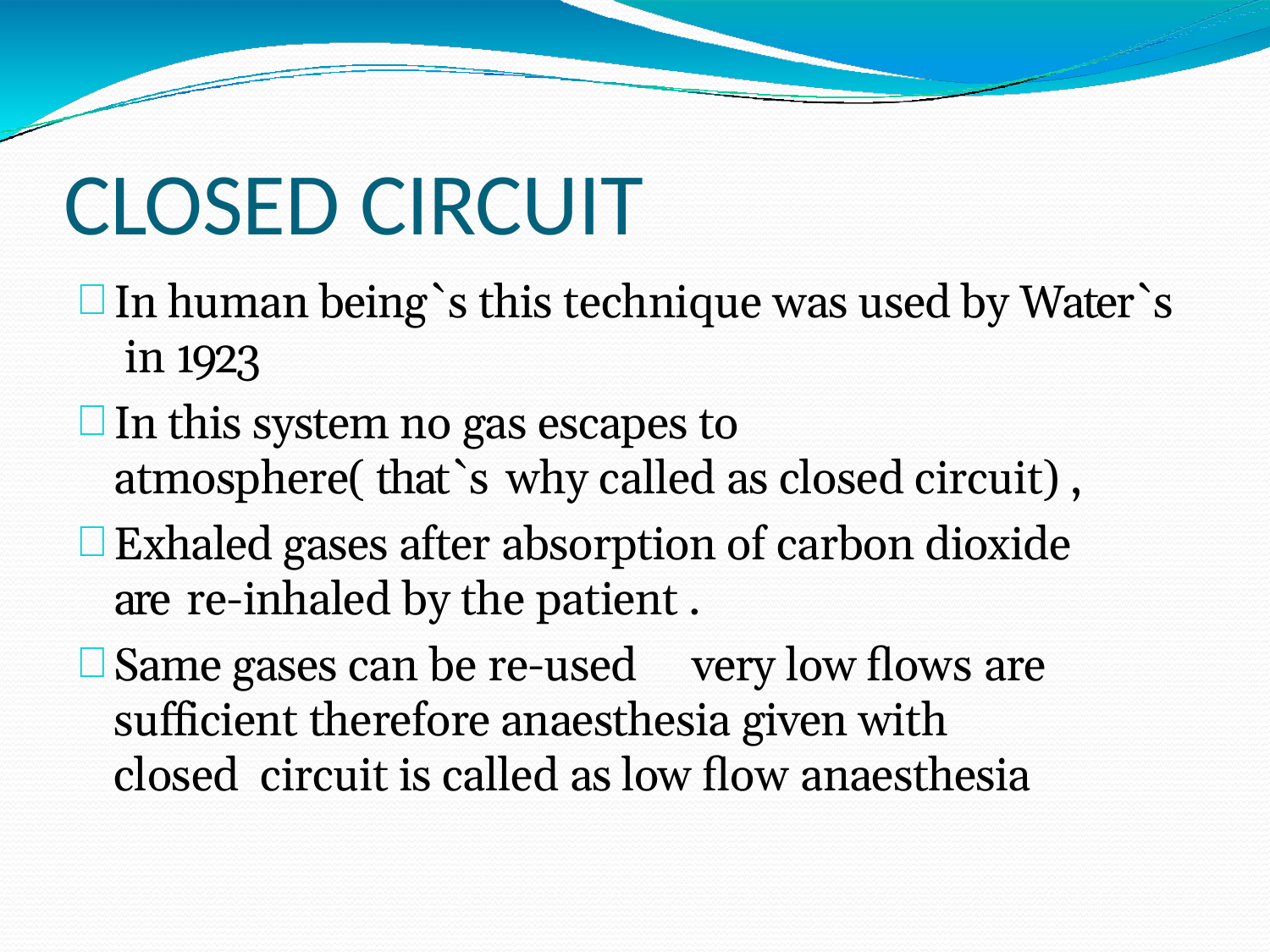

# CLOSED CIRCUIT
In human being`s this technique was used by Water`s  in 1923
In this system no gas escapes to atmosphere( that`s  why called as closed circuit) ,
Exhaled gases after absorption of carbon dioxide are  re-inhaled by the patient .
Same gases can be re-used	very low flows are  sufficient therefore anaesthesia given with closed  circuit is called as low flow anaesthesia